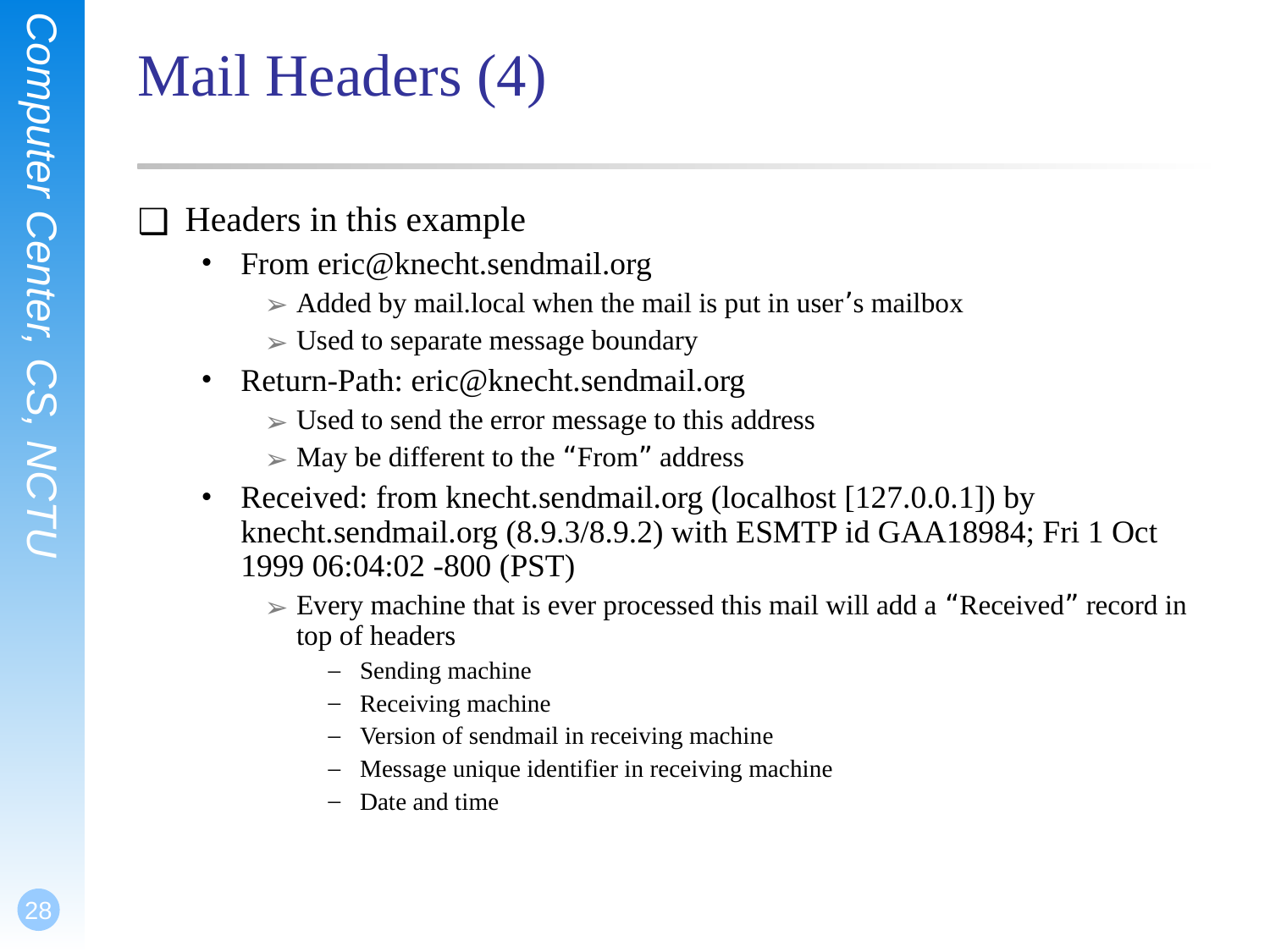

# Mail Headers (4)
Headers in this example
From eric@knecht.sendmail.org
Added by mail.local when the mail is put in user’s mailbox
Used to separate message boundary
Return-Path: eric@knecht.sendmail.org
Used to send the error message to this address
May be different to the “From” address
Received: from knecht.sendmail.org (localhost [127.0.0.1]) by knecht.sendmail.org (8.9.3/8.9.2) with ESMTP id GAA18984; Fri 1 Oct 1999 06:04:02 -800 (PST)
Every machine that is ever processed this mail will add a “Received” record in top of headers
Sending machine
Receiving machine
Version of sendmail in receiving machine
Message unique identifier in receiving machine
Date and time